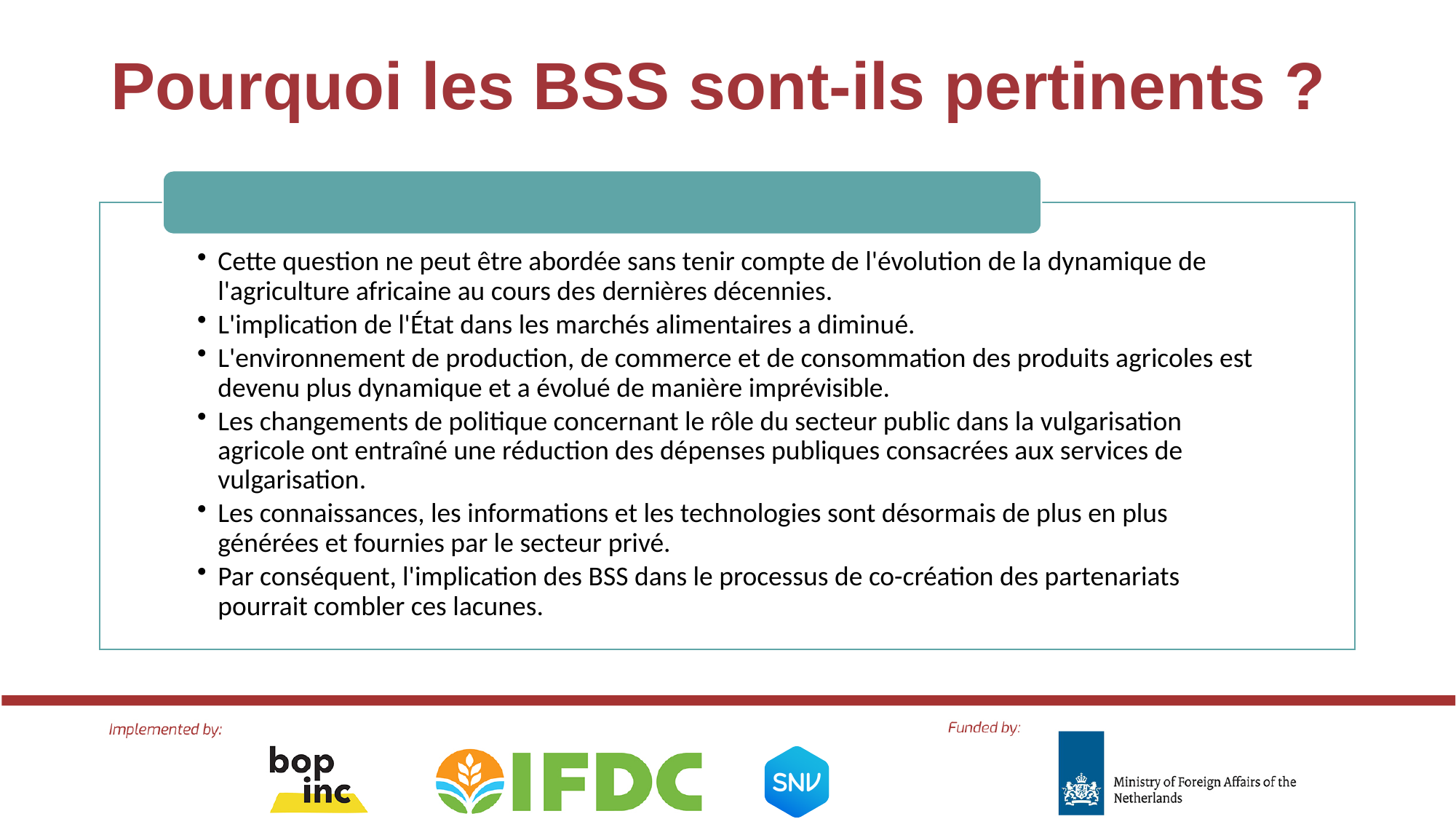

# Pourquoi les BSS sont-ils pertinents ?
Cette question ne peut être abordée sans tenir compte de l'évolution de la dynamique de l'agriculture africaine au cours des dernières décennies.
L'implication de l'État dans les marchés alimentaires a diminué.
L'environnement de production, de commerce et de consommation des produits agricoles est devenu plus dynamique et a évolué de manière imprévisible.
Les changements de politique concernant le rôle du secteur public dans la vulgarisation agricole ont entraîné une réduction des dépenses publiques consacrées aux services de vulgarisation.
Les connaissances, les informations et les technologies sont désormais de plus en plus générées et fournies par le secteur privé.
Par conséquent, l'implication des BSS dans le processus de co-création des partenariats pourrait combler ces lacunes.